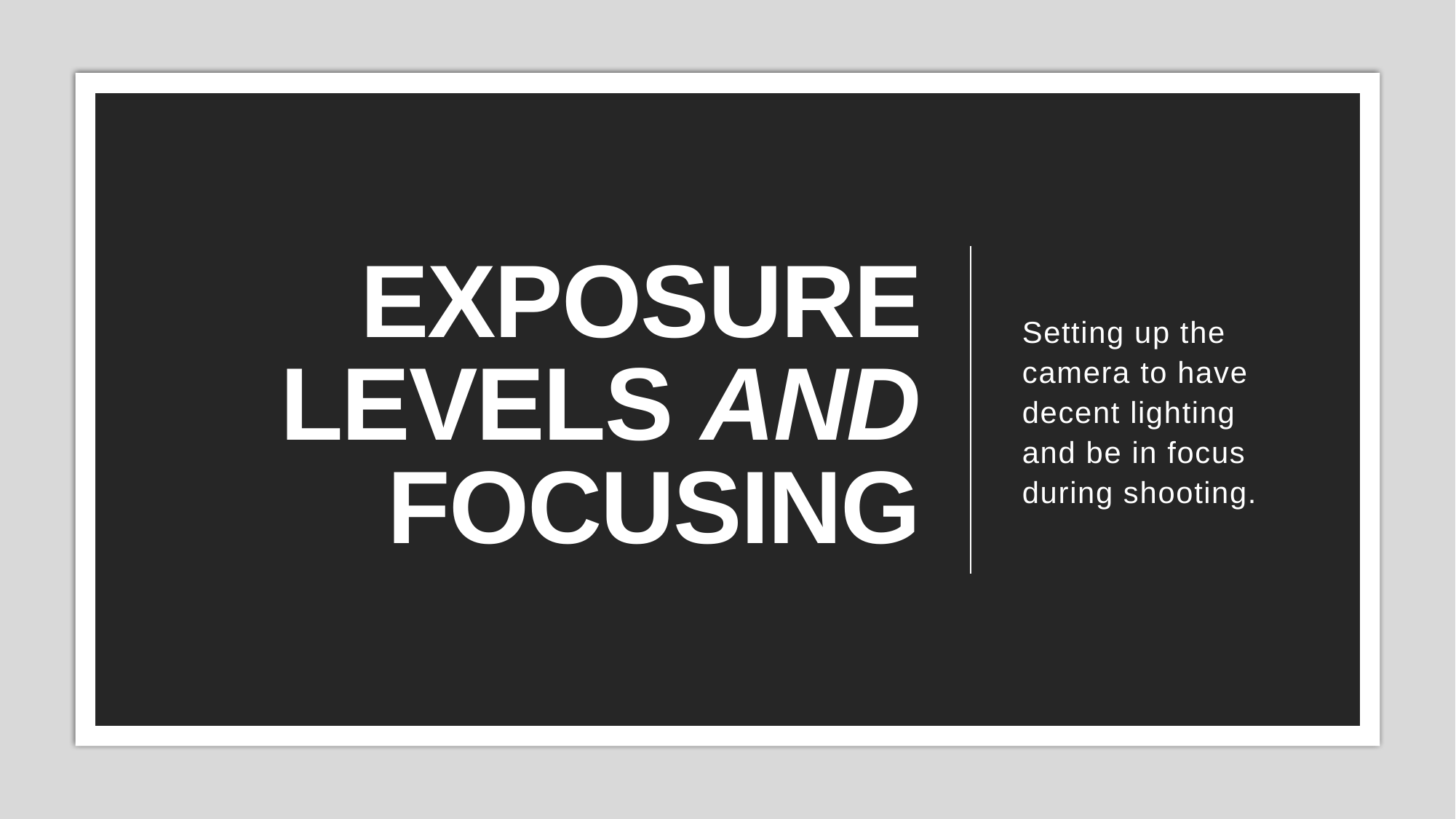

# Exposure Levels and focusing
Setting up the camera to have decent lighting and be in focus during shooting.